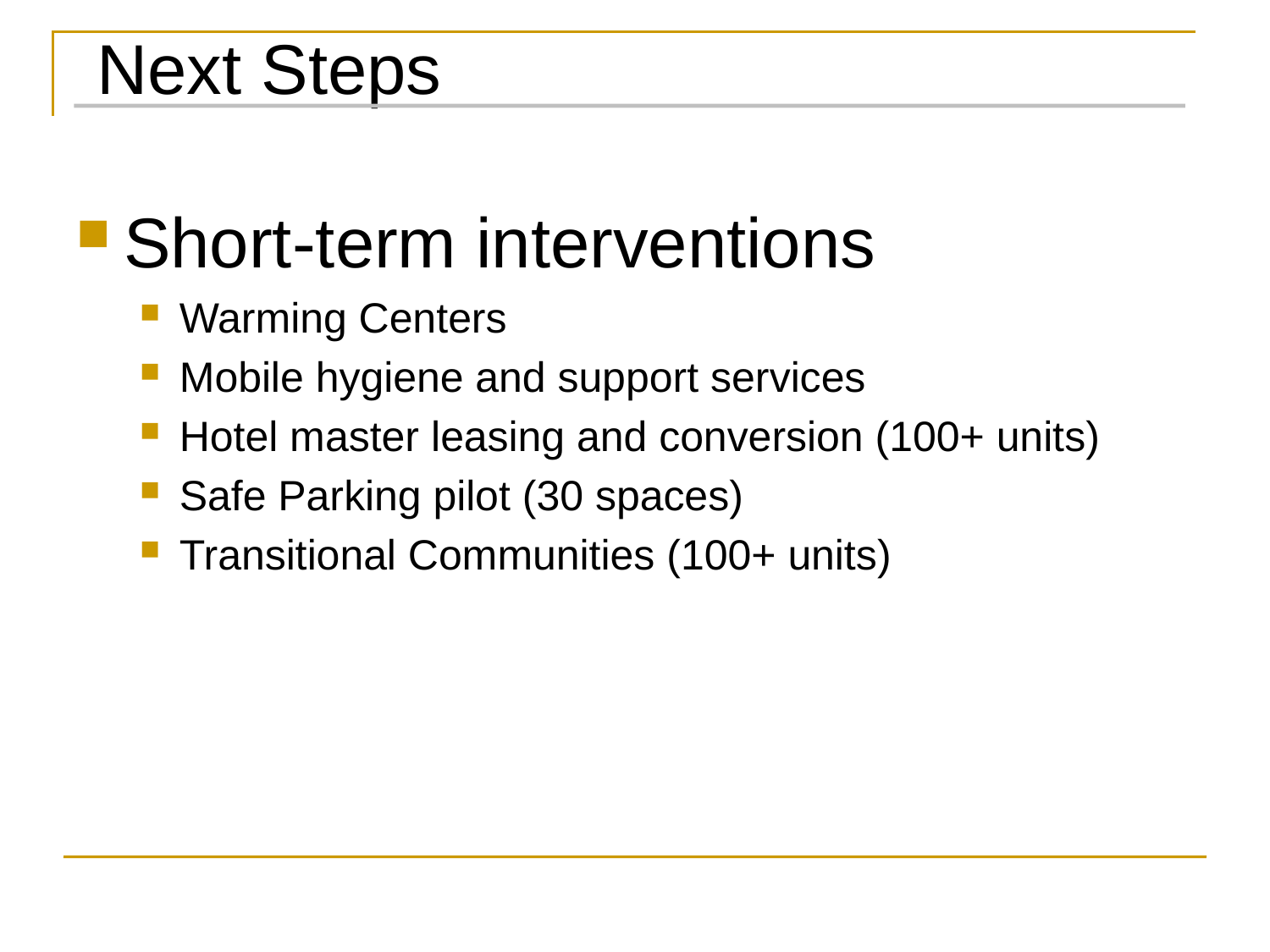

Next Steps

Short-term interventions
Warming Centers
Mobile hygiene and support services
Hotel master leasing and conversion (100+ units)
Safe Parking pilot (30 spaces)
Transitional Communities (100+ units)